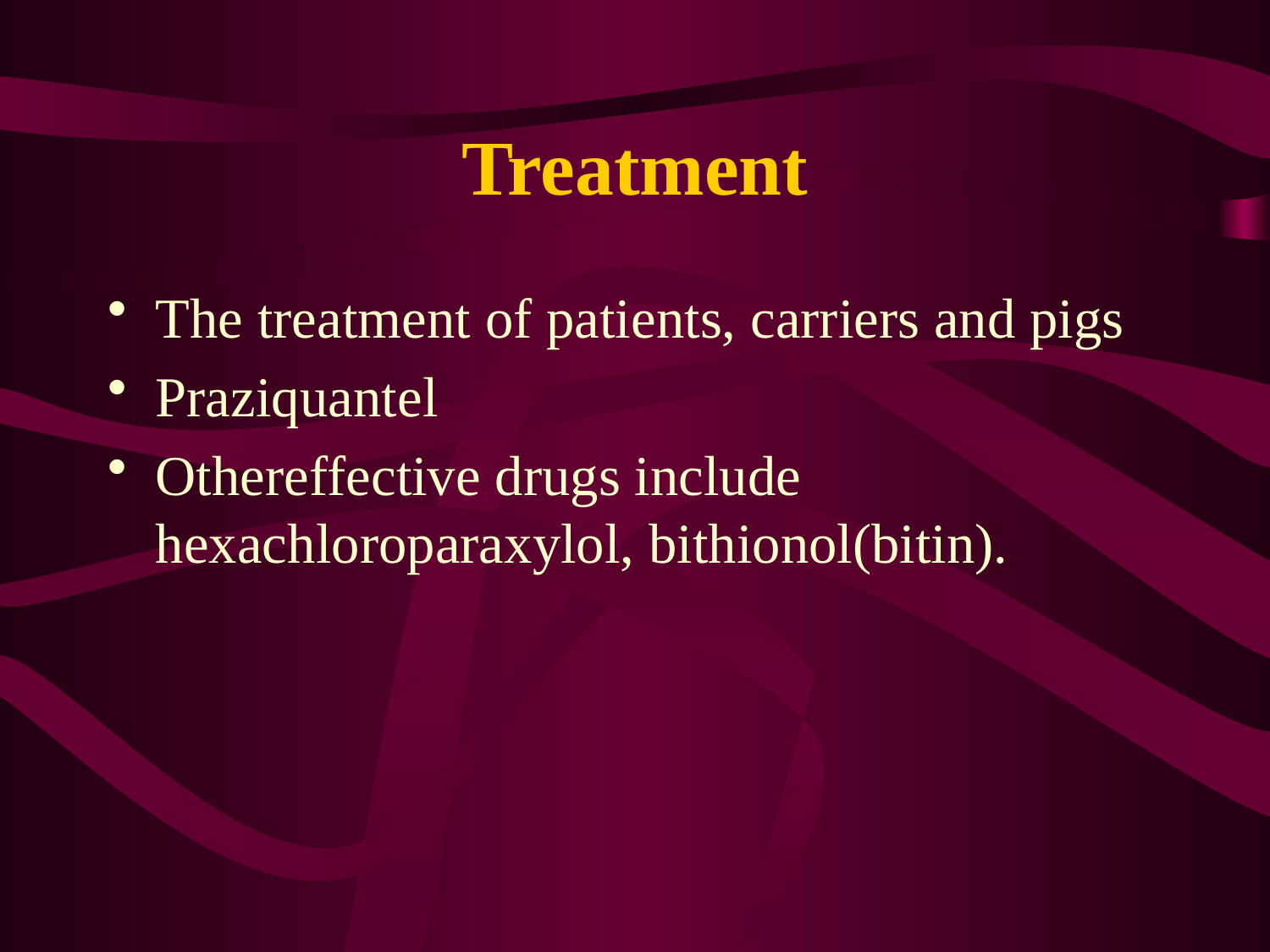

# Treatment
The treatment of patients, carriers and pigs
Praziquantel
Othereffective drugs include hexachloroparaxylol, bithionol(bitin).